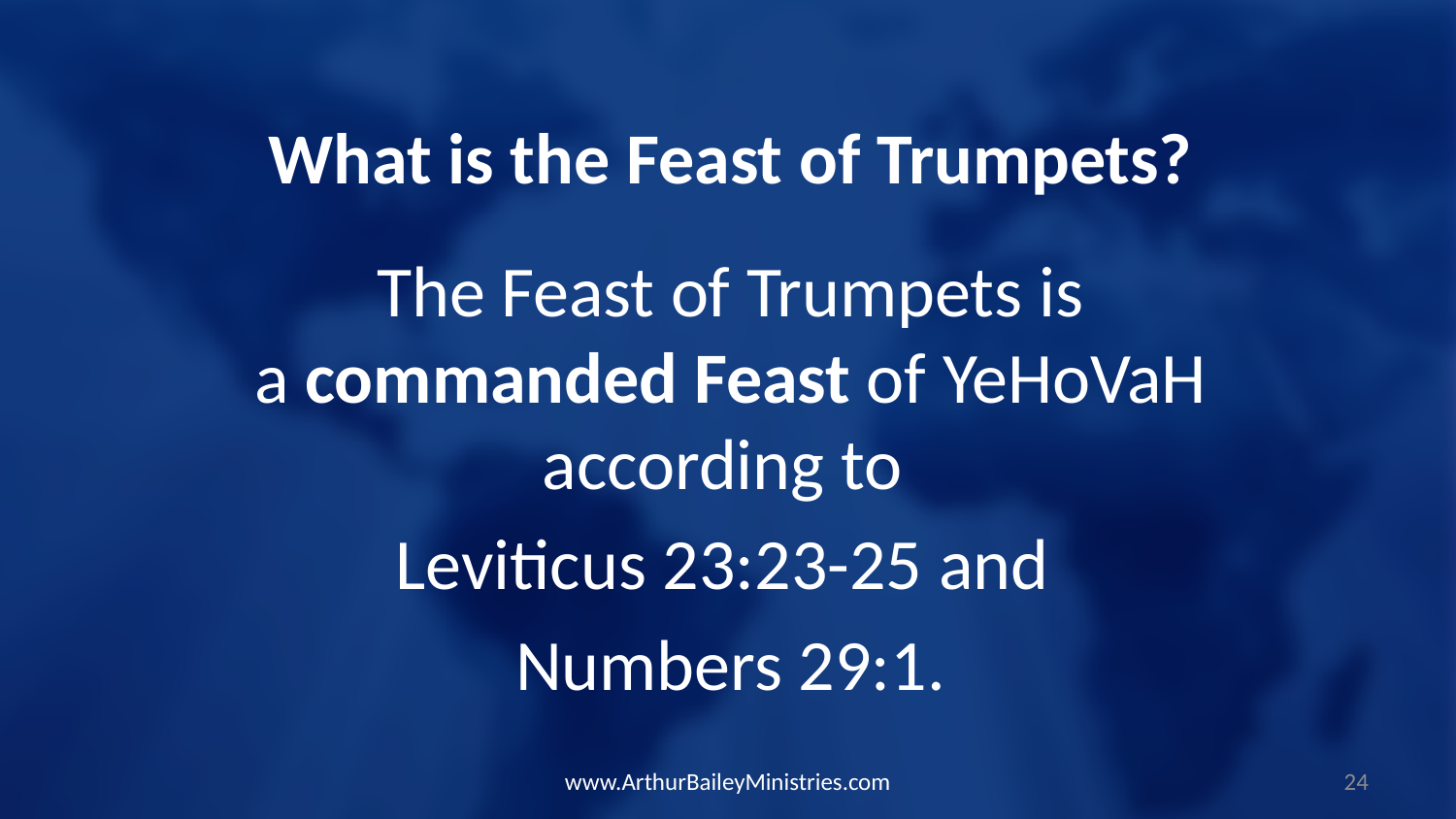

What is the Feast of Trumpets?

The Feast of Trumpets is a commanded Feast of YeHoVaH according to
Leviticus 23:23-25 and
Numbers 29:1.

www.ArthurBaileyMinistries.com
24